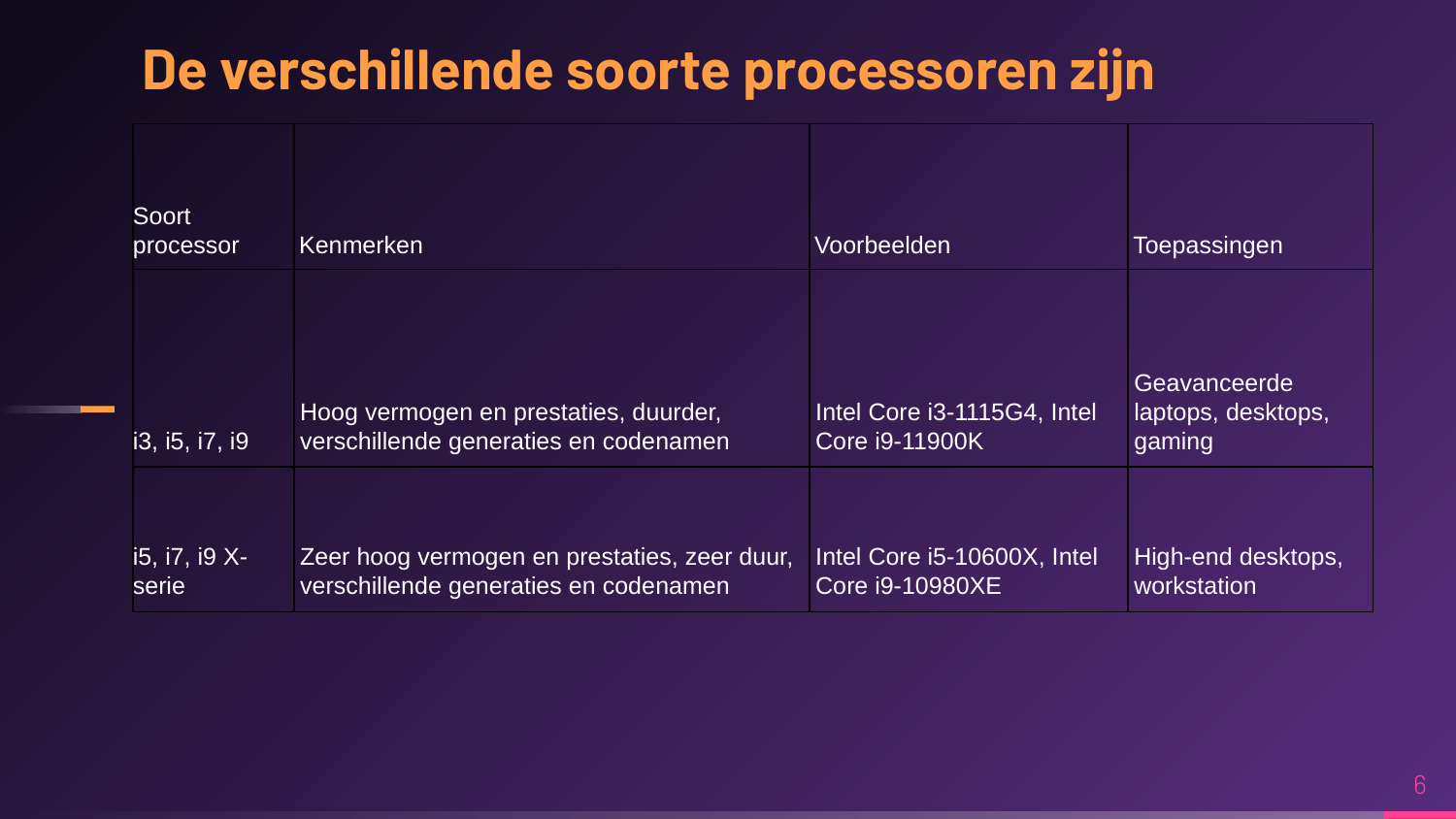

De verschillende soorte processoren zijn
| Soort processor | Kenmerken | Voorbeelden | Toepassingen |
| --- | --- | --- | --- |
| i3, i5, i7, i9 | Hoog vermogen en prestaties, duurder, verschillende generaties en codenamen | Intel Core i3-1115G4, Intel Core i9-11900K | Geavanceerde laptops, desktops, gaming |
| i5, i7, i9 X-serie | Zeer hoog vermogen en prestaties, zeer duur, verschillende generaties en codenamen | Intel Core i5-10600X, Intel Core i9-10980XE | High-end desktops, workstation |
6